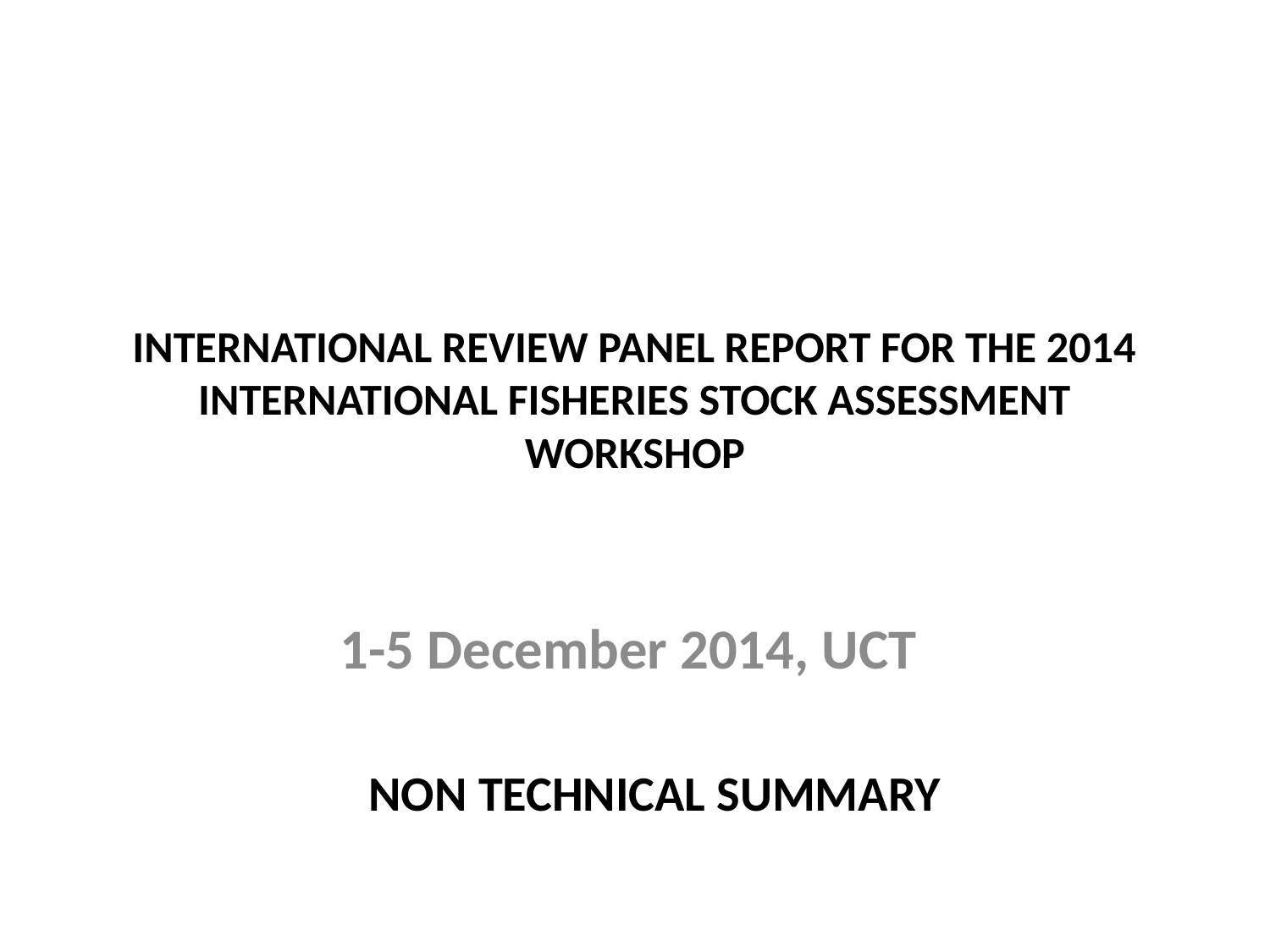

# INTERNATIONAL REVIEW PANEL REPORT FOR THE 2014 INTERNATIONAL FISHERIES STOCK ASSESSMENT WORKSHOP
1-5 December 2014, UCT

NON TECHNICAL SUMMARY